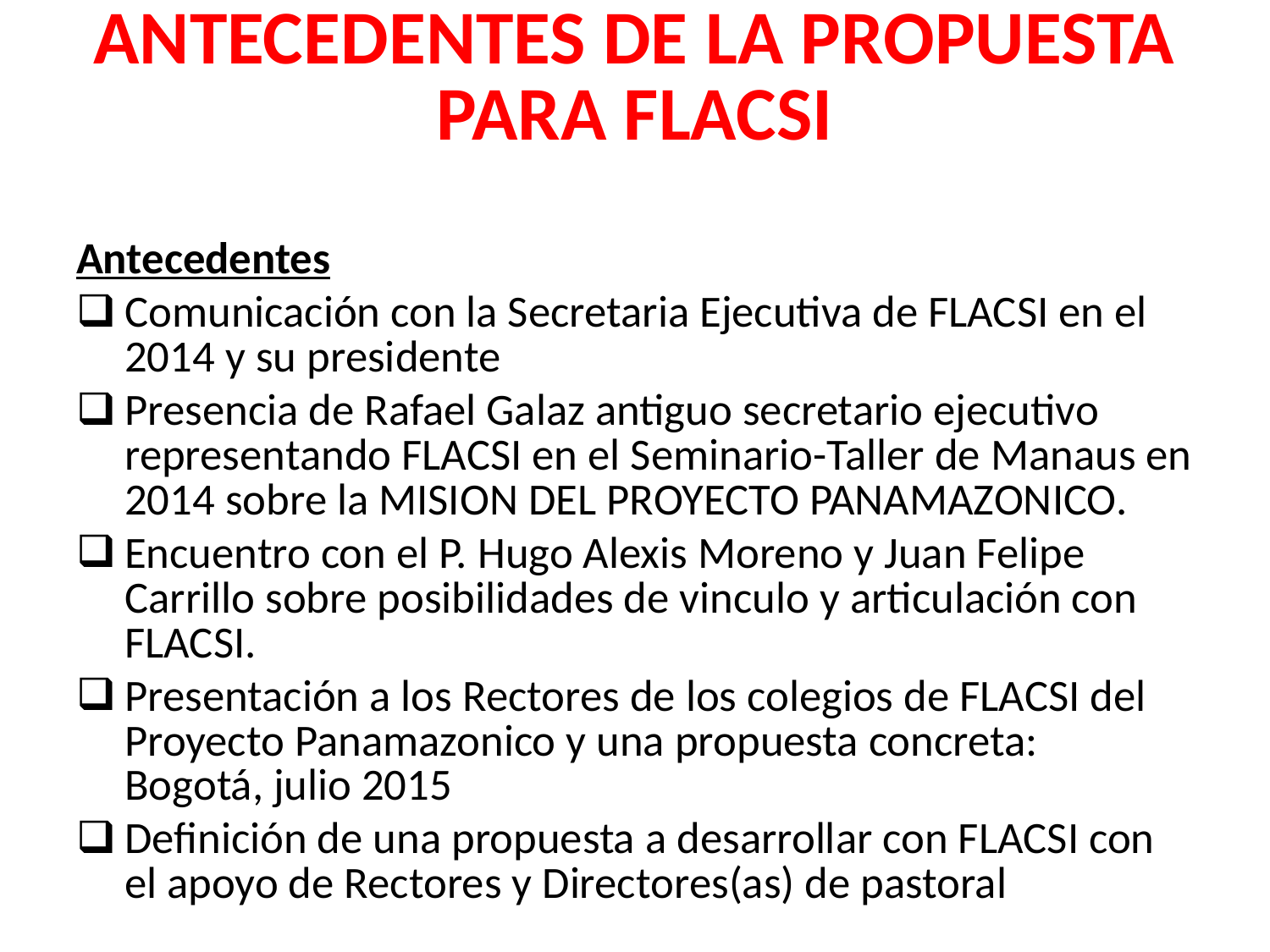

# ANTECEDENTES DE LA PROPUESTA PARA FLACSI

Antecedentes
Comunicación con la Secretaria Ejecutiva de FLACSI en el 2014 y su presidente
Presencia de Rafael Galaz antiguo secretario ejecutivo representando FLACSI en el Seminario-Taller de Manaus en 2014 sobre la MISION DEL PROYECTO PANAMAZONICO.
Encuentro con el P. Hugo Alexis Moreno y Juan Felipe Carrillo sobre posibilidades de vinculo y articulación con FLACSI.
Presentación a los Rectores de los colegios de FLACSI del Proyecto Panamazonico y una propuesta concreta:  Bogotá, julio 2015
Definición de una propuesta a desarrollar con FLACSI con el apoyo de Rectores y Directores(as) de pastoral